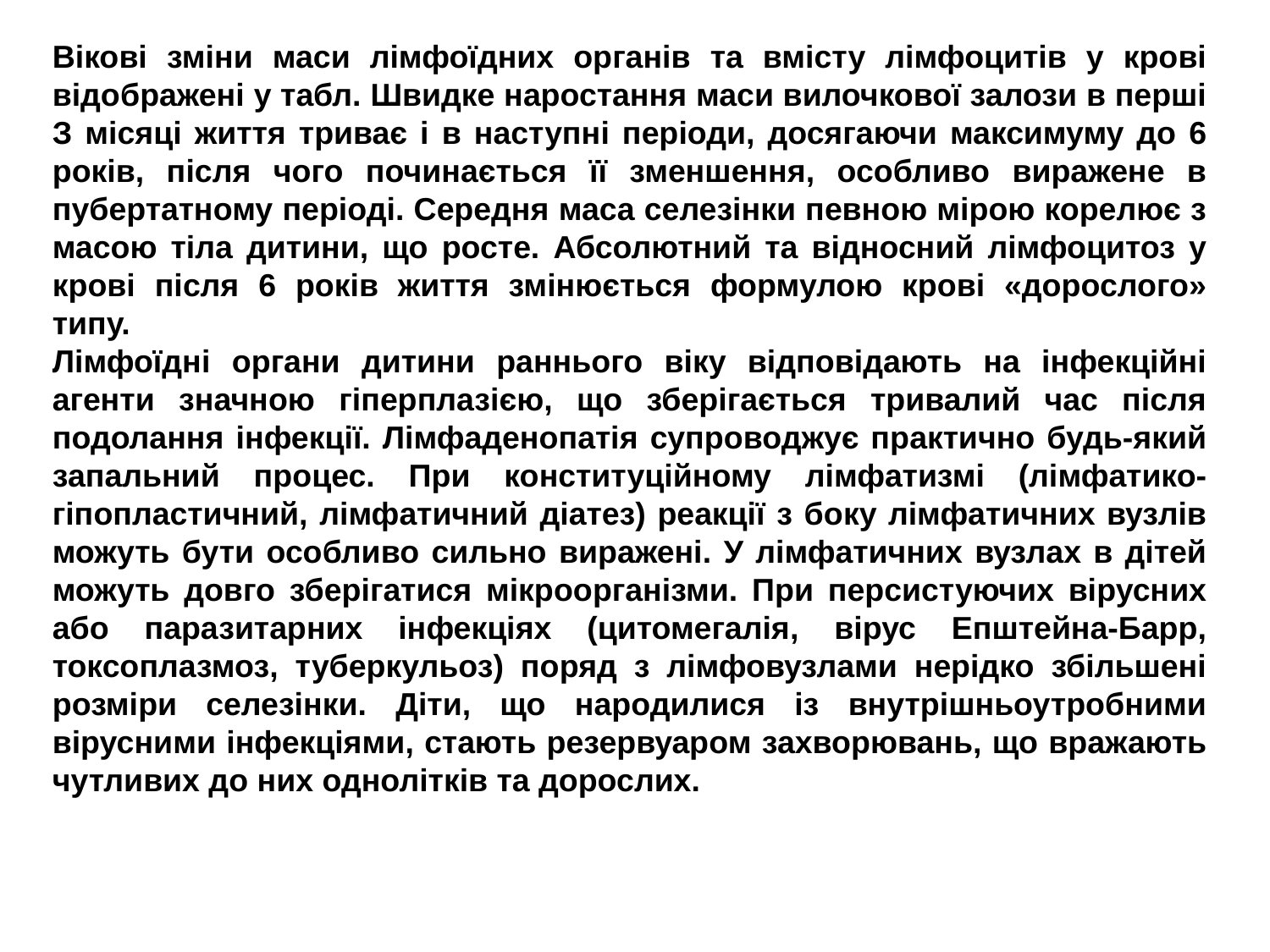

Вікові зміни маси лімфоїдних органів та вмісту лімфоцитів у крові відображені у табл. Швидке наростання маси вилочкової залози в перші З місяці життя триває і в наступні періоди, досягаючи максимуму до 6 років, після чого починається її зменшення, особливо виражене в пубертатному періоді. Середня маса селезінки певною мірою корелює з масою тіла дитини, що росте. Абсолютний та відносний лімфоцитоз у крові після 6 років життя змінюється формулою крові «дорослого» типу.
Лімфоїдні органи дитини раннього віку відповідають на інфекційні агенти значною гіперплазією, що зберігається тривалий час після подолання інфекції. Лімфаденопатія супроводжує практично будь-який запальний процес. При конституційному лімфатизмі (лімфатико-гіпопластичний, лімфатичний діатез) реакції з боку лімфатичних вузлів можуть бути особливо сильно виражені. У лімфатичних вузлах в дітей можуть довго зберігатися мікроорганізми. При персистуючих вірусних або паразитарних інфекціях (цитомегалія, вірус Епштейна-Барр, токсоплазмоз, туберкульоз) поряд з лімфовузлами нерідко збільшені розміри селезінки. Діти, що народилися із внутрішньоутробними вірусними інфекціями, стають резервуаром захворювань, що вражають чутливих до них однолітків та дорослих.